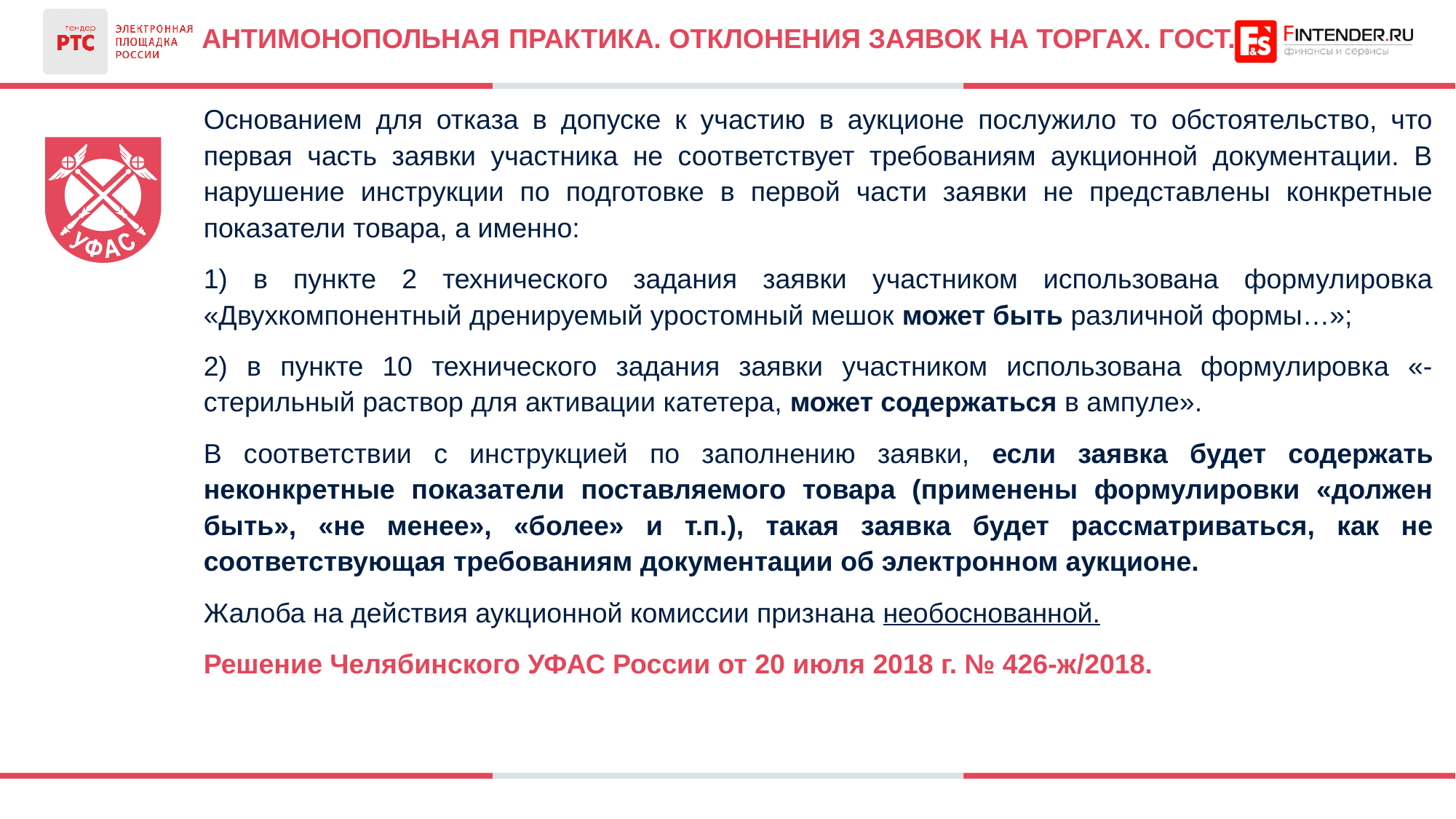

# АНТИМОНОПОЛЬНАЯ ПРАКТИКА. ОТКЛОНЕНИЯ ЗАЯВОК НА ТОРГАХ. ГОСТ.

Основанием для отказа в допуске к участию в аукционе послужило то обстоятельство, что первая часть заявки участника не соответствует требованиям аукционной документации. В нарушение инструкции по подготовке в первой части заявки не представлены конкретные показатели товара, а именно:
1) в пункте 2 технического задания заявки участником использована формулировка «Двухкомпонентный дренируемый уростомный мешок может быть различной формы…»;
2) в пункте 10 технического задания заявки участником использована формулировка «- стерильный раствор для активации катетера, может содержаться в ампуле».
В соответствии с инструкцией по заполнению заявки, если заявка будет содержать неконкретные показатели поставляемого товара (применены формулировки «должен быть», «не менее», «более» и т.п.), такая заявка будет рассматриваться, как не соответствующая требованиям документации об электронном аукционе.
Жалоба на действия аукционной комиссии признана необоснованной.
Решение Челябинского УФАС России от 20 июля 2018 г. № 426-ж/2018.